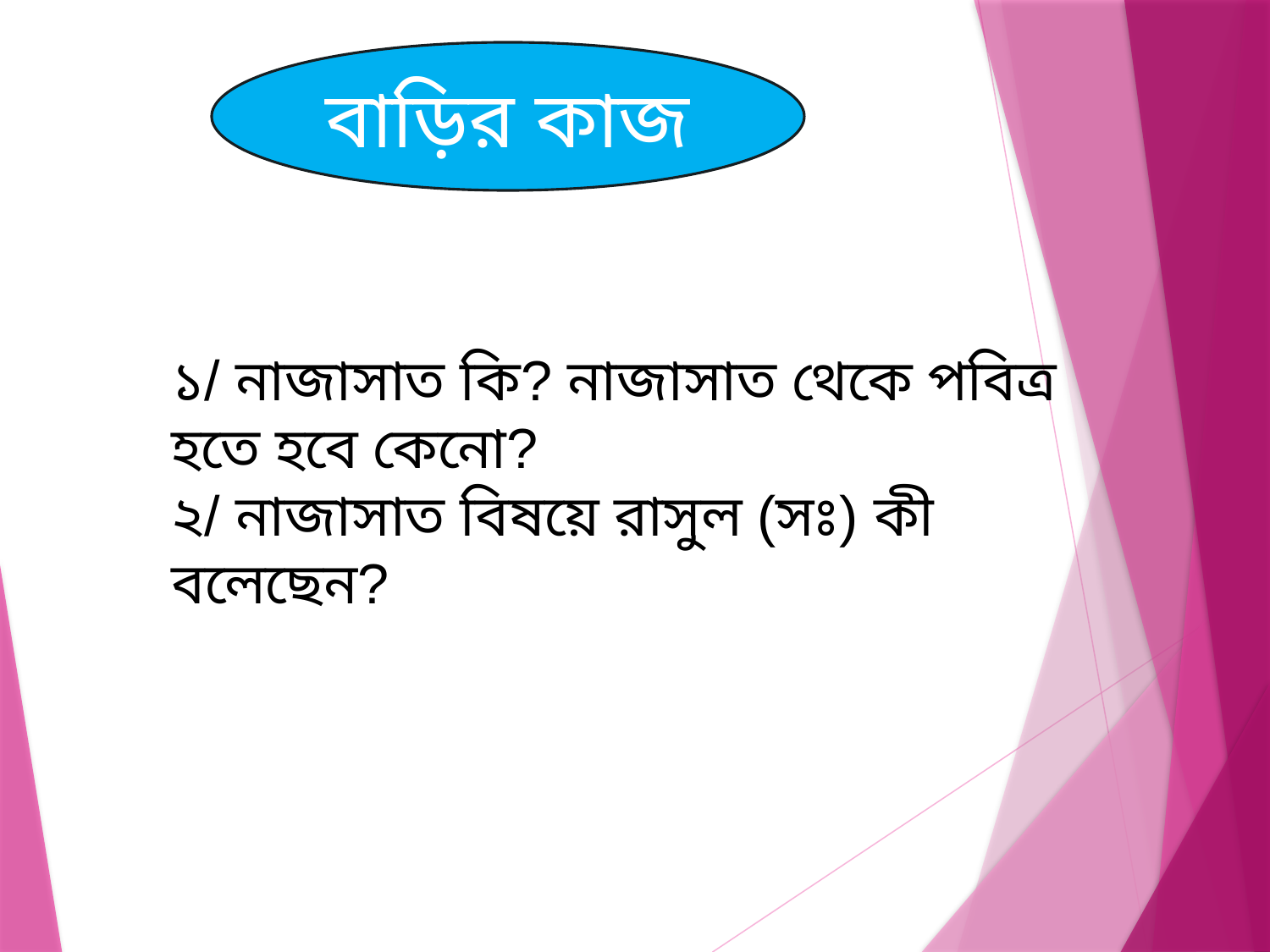

বাড়ির কাজ
১/ নাজাসাত কি? নাজাসাত থেকে পবিত্র হতে হবে কেনো?
২/ নাজাসাত বিষয়ে রাসুল (সঃ) কী বলেছেন?